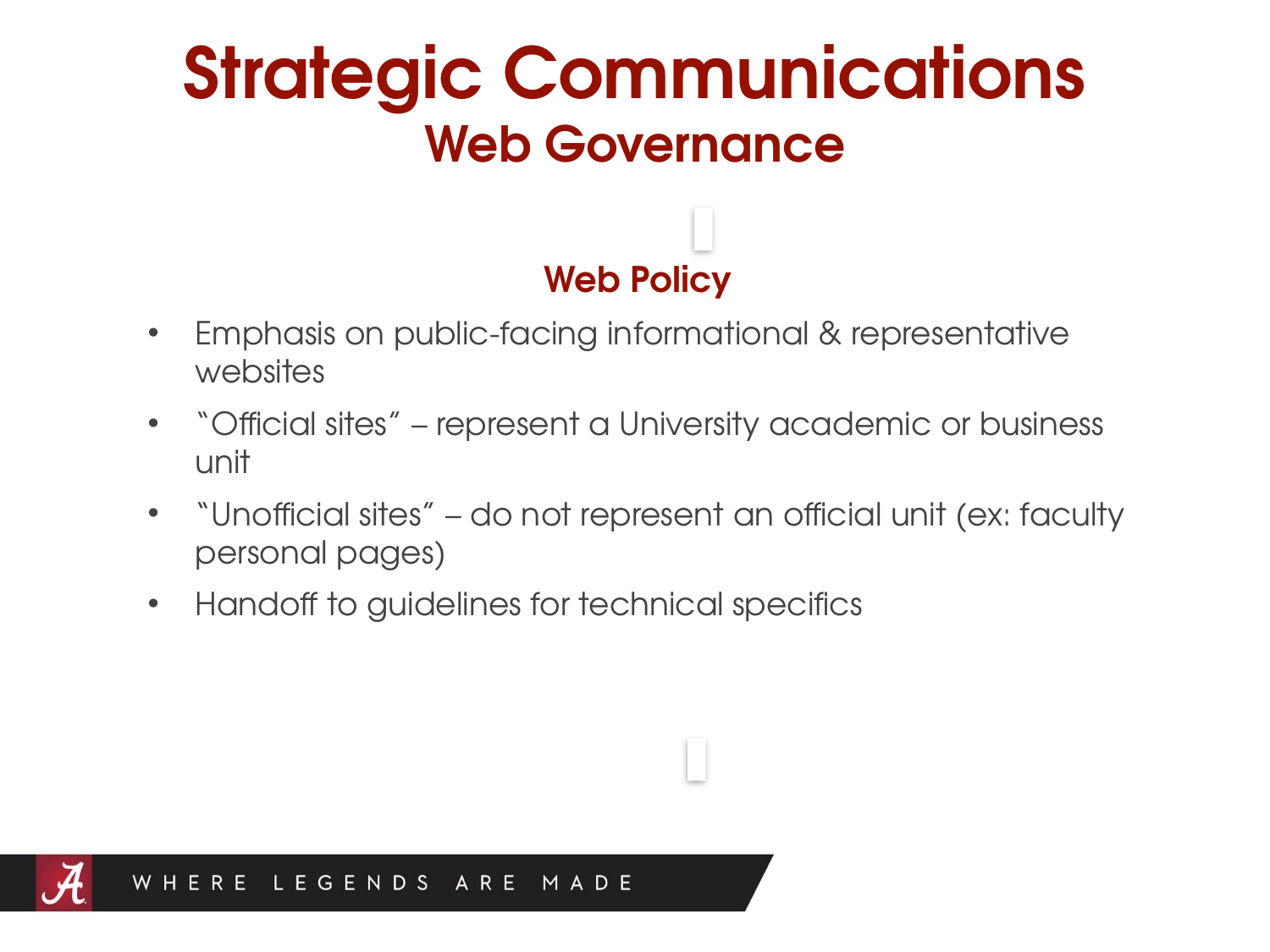

# Strategic Communications Web Governance

Web Policy
Emphasis on public-facing informational & representative websites
“Official sites” – represent a University academic or business unit
“Unofficial sites” – do not represent an official unit (ex: faculty personal pages)
Handoff to guidelines for technical specifics